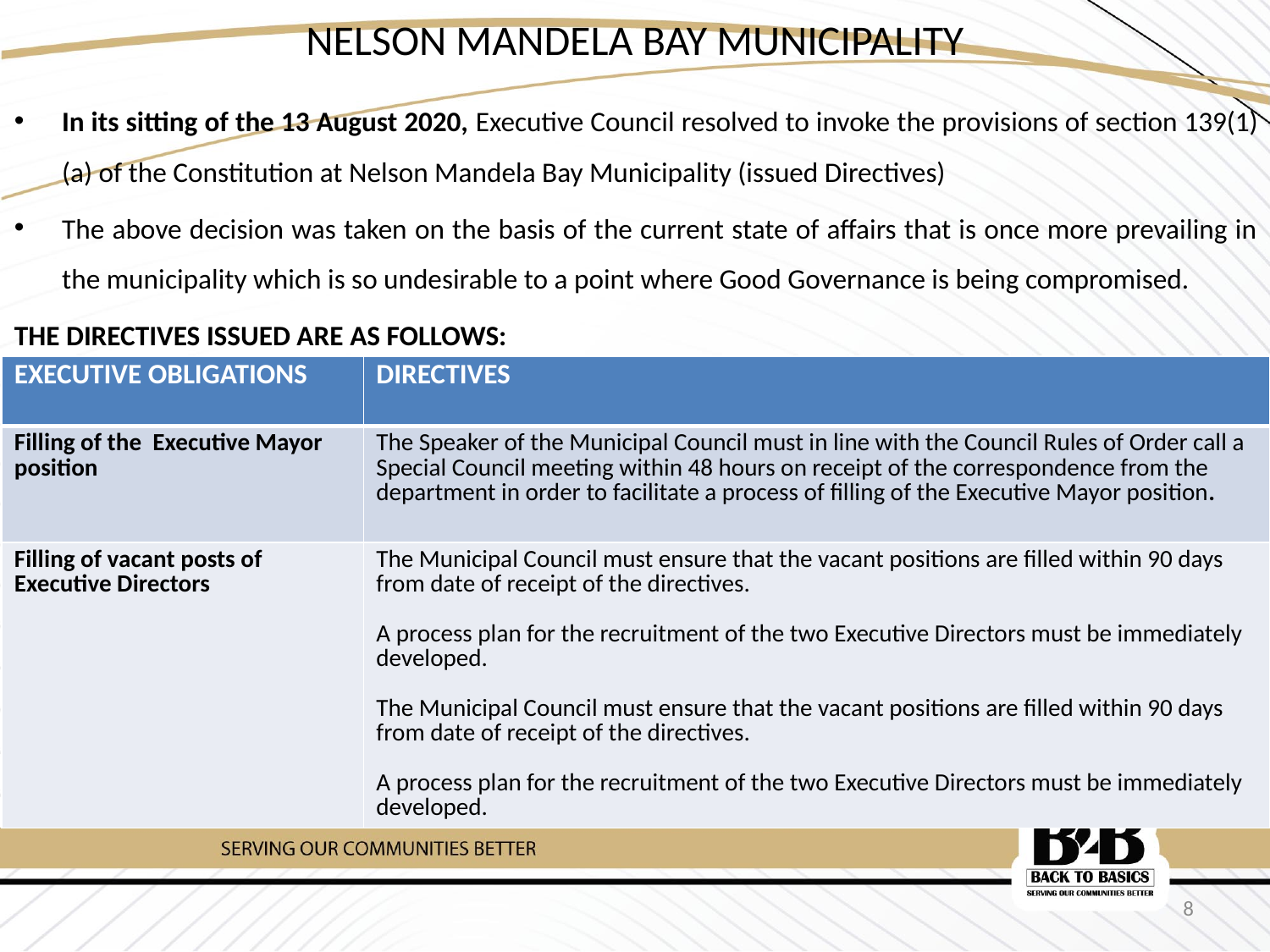

# NELSON MANDELA BAY MUNICIPALITY
In its sitting of the 13 August 2020, Executive Council resolved to invoke the provisions of section 139(1)(a) of the Constitution at Nelson Mandela Bay Municipality (issued Directives)
The above decision was taken on the basis of the current state of affairs that is once more prevailing in the municipality which is so undesirable to a point where Good Governance is being compromised.
THE DIRECTIVES ISSUED ARE AS FOLLOWS:

| EXECUTIVE OBLIGATIONS | DIRECTIVES |
| --- | --- |
| Filling of the Executive Mayor position | The Speaker of the Municipal Council must in line with the Council Rules of Order call a Special Council meeting within 48 hours on receipt of the correspondence from the department in order to facilitate a process of filling of the Executive Mayor position. |
| Filling of vacant posts of Executive Directors | The Municipal Council must ensure that the vacant positions are filled within 90 days from date of receipt of the directives.   A process plan for the recruitment of the two Executive Directors must be immediately developed. The Municipal Council must ensure that the vacant positions are filled within 90 days from date of receipt of the directives.   A process plan for the recruitment of the two Executive Directors must be immediately developed. |
8